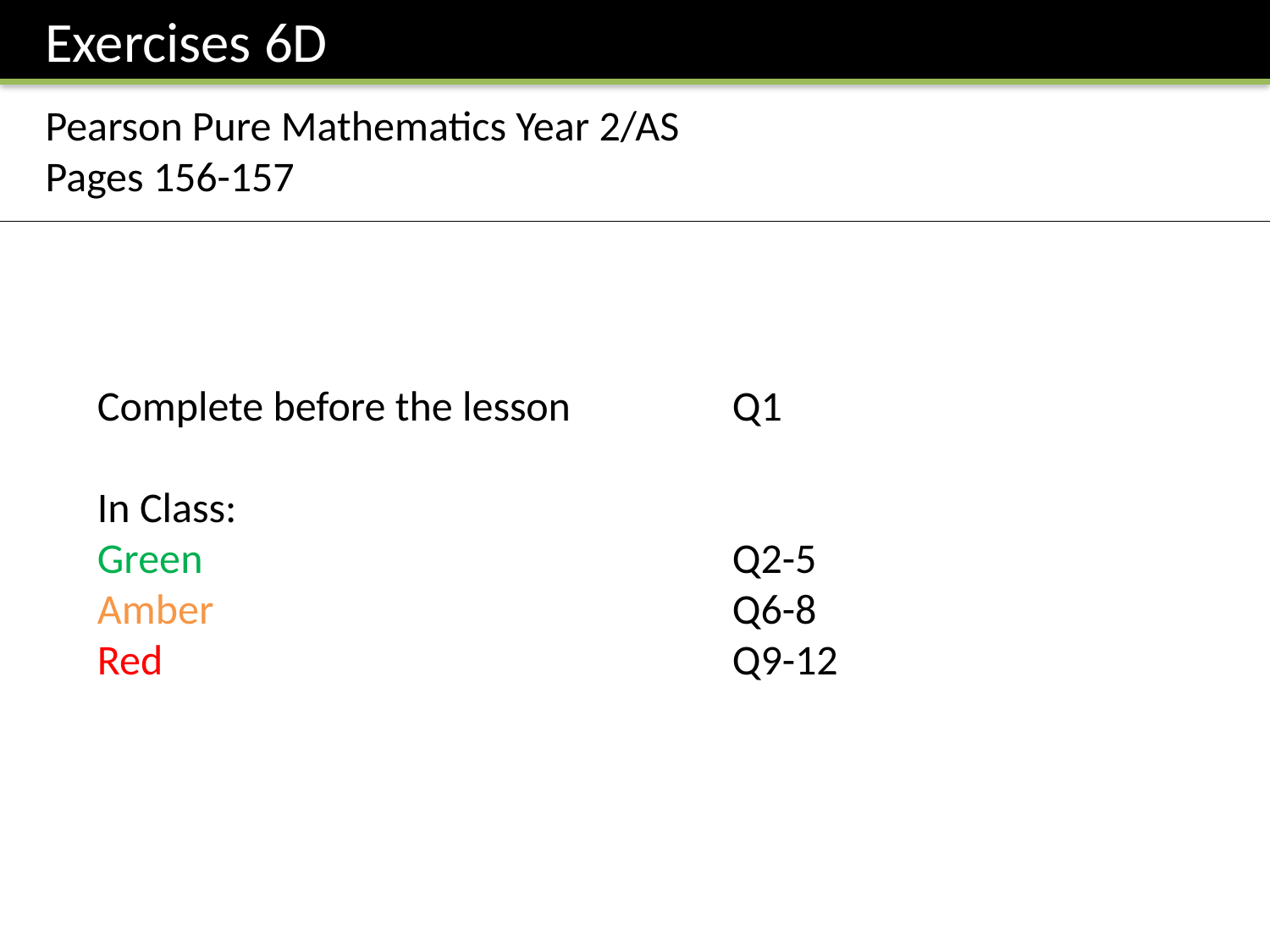

Exercises 6D
Pearson Pure Mathematics Year 2/AS
Pages 156-157
Complete before the lesson		Q1

In Class:
Green					Q2-5
Amber 					Q6-8
Red					Q9-12